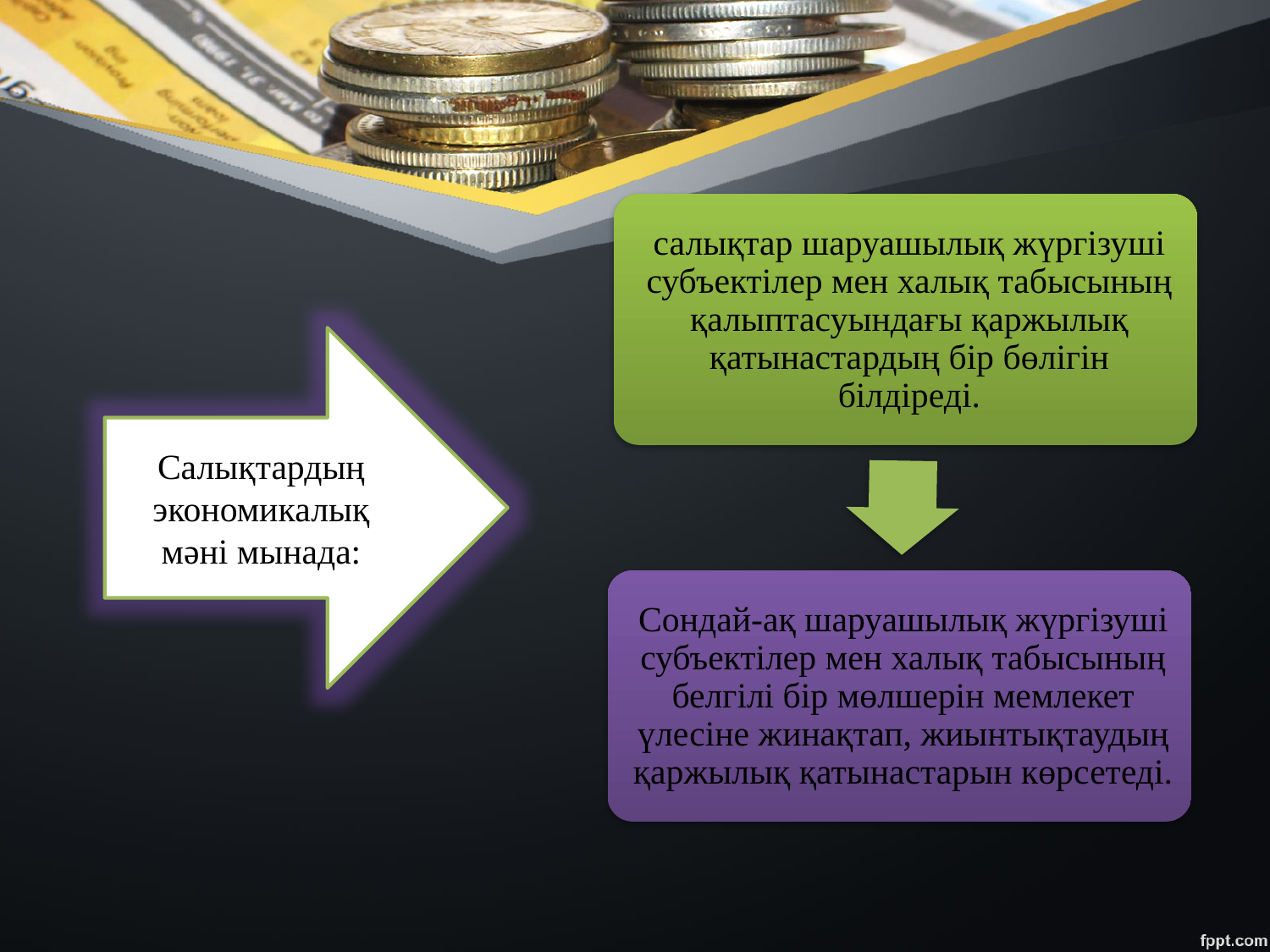

салықтар шаруашылық жүргізуші субъектілер мен халық табысының қалыптасуындағы қаржылық қатынастардың бір бөлігін білдіреді.

Сондай-ақ шаруашылық жүргізуші субъектілер мен халық табысының белгілі бір мөлшерін мемлекет үлесіне жинақтап, жиынтықтаудың қаржылық қатынастарын көрсетеді.
Салықтардың экономикалық мәні мынада: